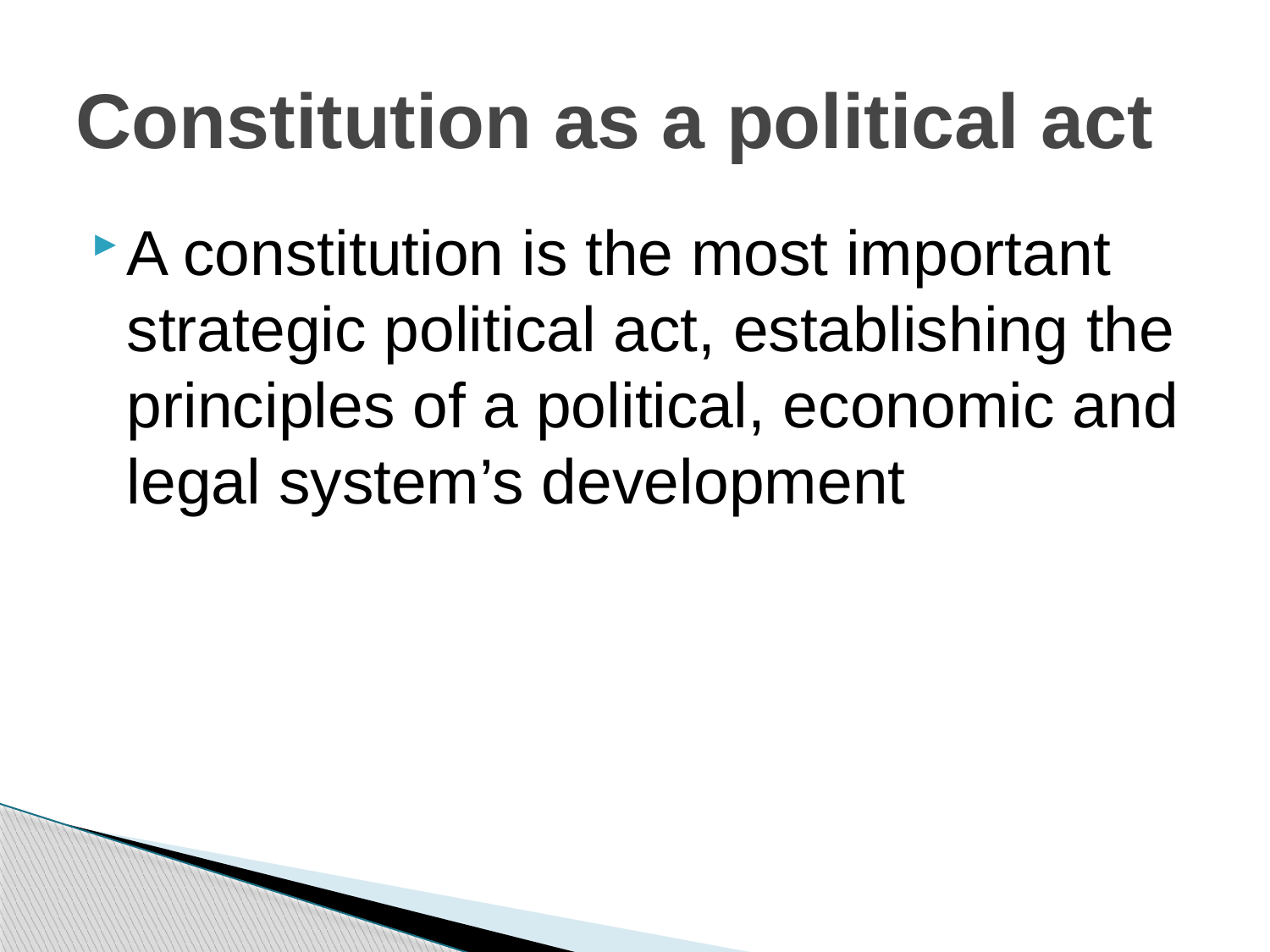

# Constitution as a political act
A constitution is the most important strategic political act, establishing the principles of a political, economic and legal system’s development